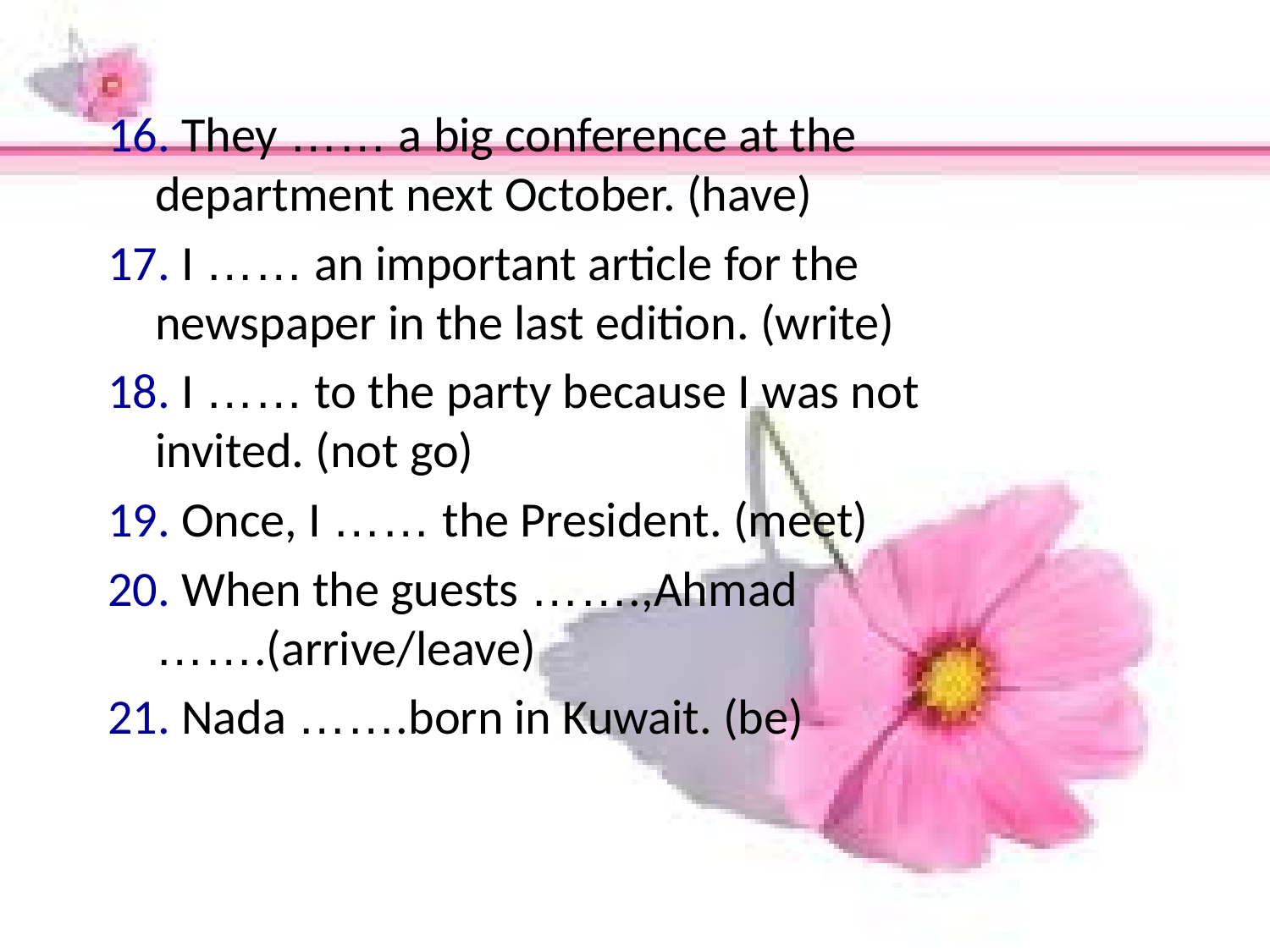

16. They …… a big conference at the                 department next October. (have)
17. I …… an important article for the                newspaper in the last edition. (write)
18. I …… to the party because I was not            invited. (not go)
19. Once, I …… the President. (meet)
20. When the guests …….,Ahmad                         …….(arrive/leave)
21. Nada …….born in Kuwait. (be)